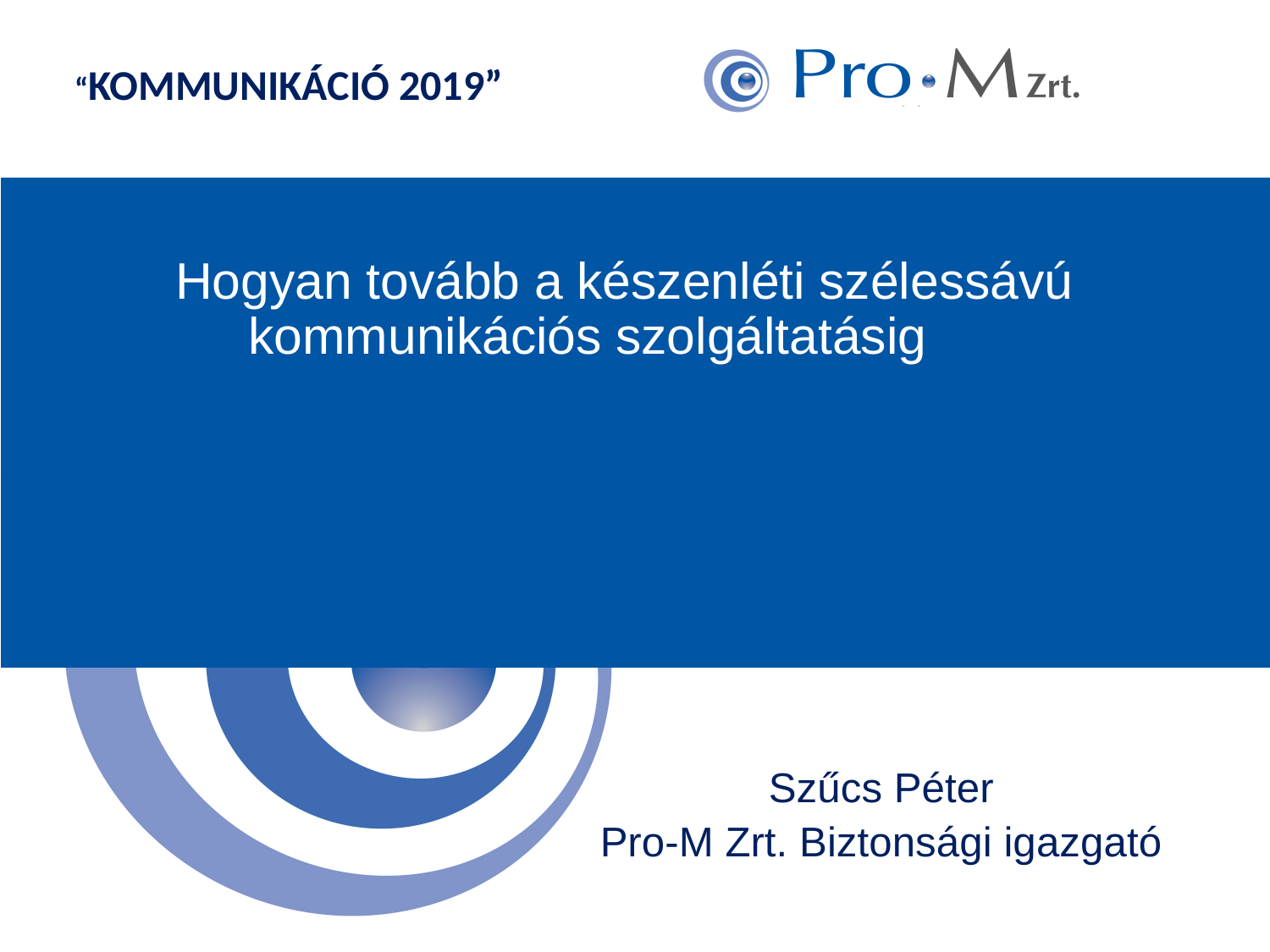

“KOMMUNIKÁCIÓ 2019”
# Hogyan tovább a készenléti szélessávú kommunikációs szolgáltatásig

Szűcs Péter
Pro-M Zrt. Biztonsági igazgató